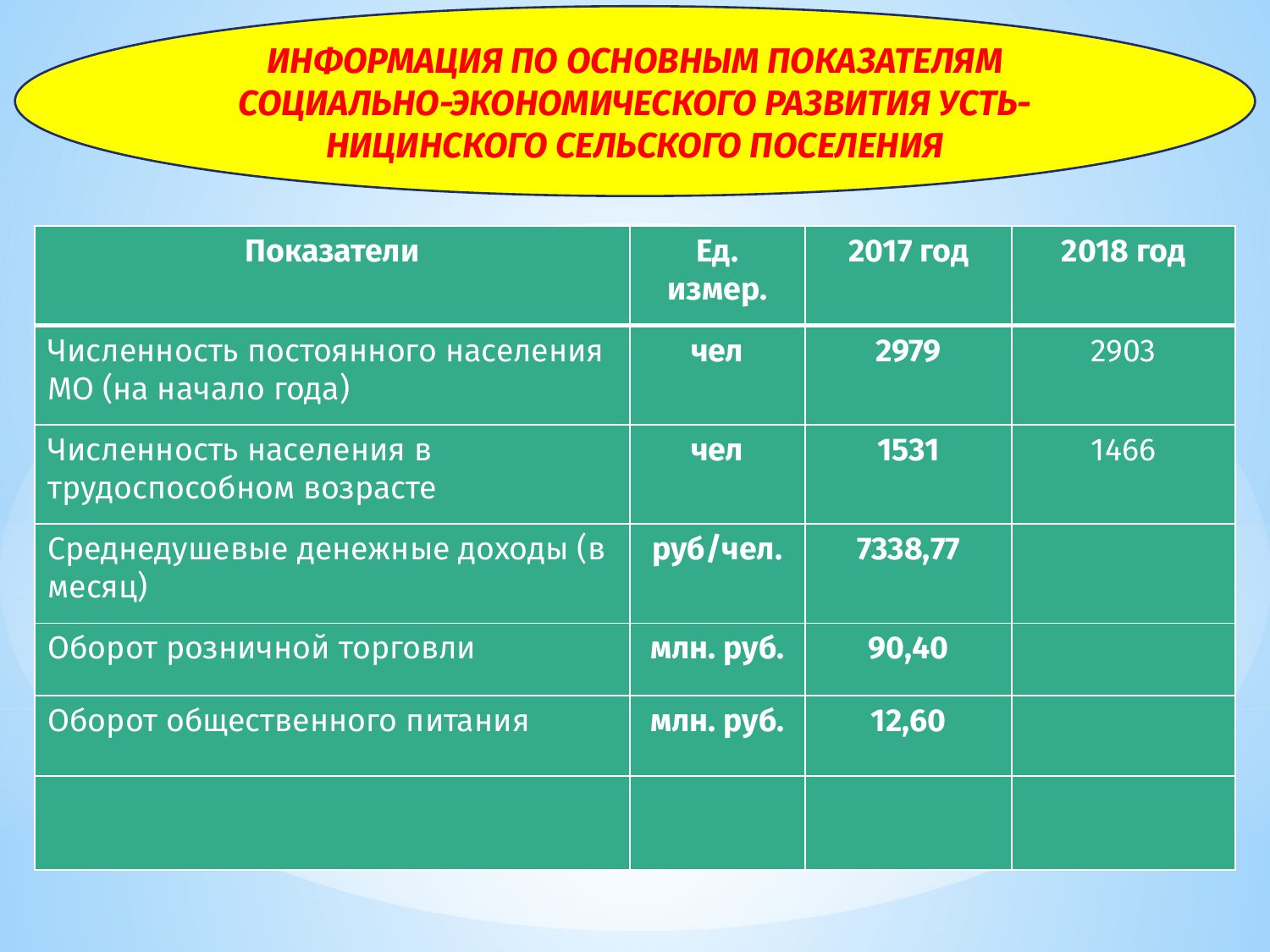

ИНФОРМАЦИЯ ПО ОСНОВНЫМ ПОКАЗАТЕЛЯМ СОЦИАЛЬНО-ЭКОНОМИЧЕСКОГО РАЗВИТИЯ УСТЬ-НИЦИНСКОГО СЕЛЬСКОГО ПОСЕЛЕНИЯ
# ЫЕ ПОКАЗАТЕЛИ СОЦИАЛЬНО-ЭКОНОМИЧЕСКОГО РАЗВИТИЯ УСТЬ-НИЦИНСКОГО СЕЛЬСКОГО ПОСЕЛЕНИЯИнф
| Показатели | Ед. измер. | 2017 год | 2018 год |
| --- | --- | --- | --- |
| Численность постоянного населения МО (на начало года) | чел | 2979 | 2903 |
| Численность населения в трудоспособном возрасте | чел | 1531 | 1466 |
| Среднедушевые денежные доходы (в месяц) | руб/чел. | 7338,77 |  |
| Оборот розничной торговли | млн. руб. | 90,40 |  |
| Оборот общественного питания | млн. руб. | 12,60 |  |
|  |  |  |  |